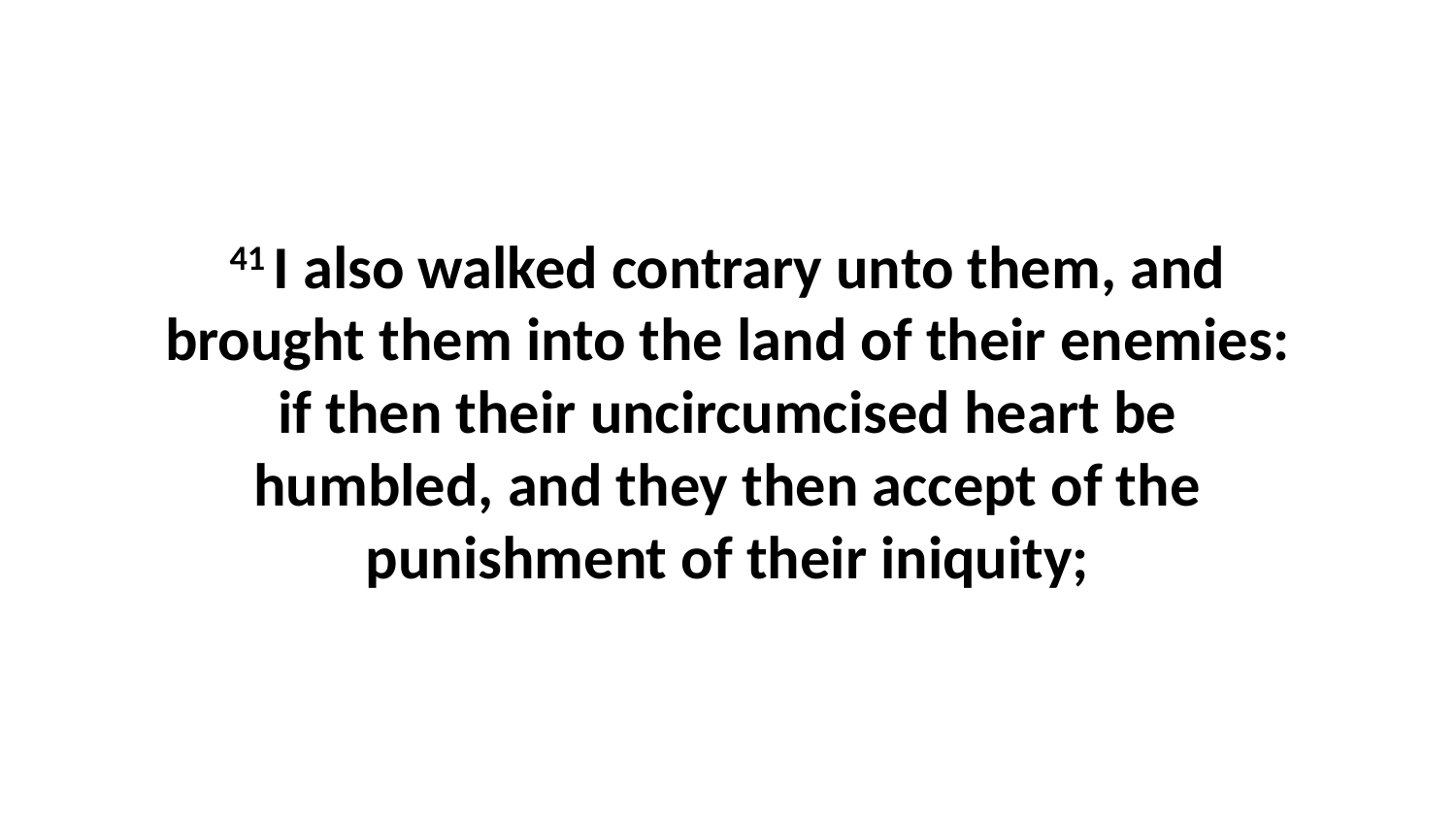

41 I also walked contrary unto them, and brought them into the land of their enemies: if then their uncircumcised heart be humbled, and they then accept of the punishment of their iniquity;